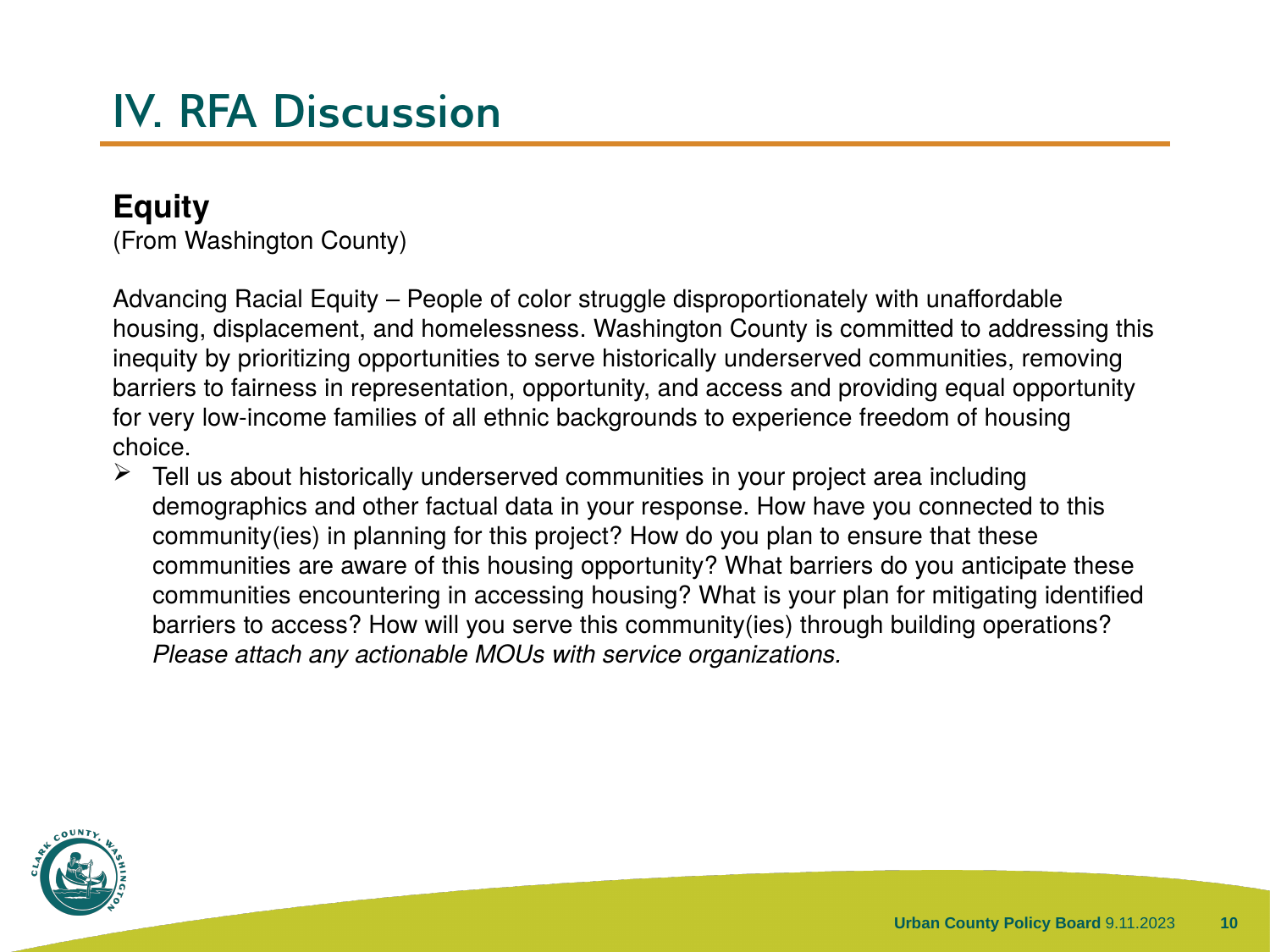

# IV. RFA Discussion
Equity
(From Washington County)

Advancing Racial Equity – People of color struggle disproportionately with unaffordable housing, displacement, and homelessness. Washington County is committed to addressing this inequity by prioritizing opportunities to serve historically underserved communities, removing barriers to fairness in representation, opportunity, and access and providing equal opportunity for very low-income families of all ethnic backgrounds to experience freedom of housing choice.
Tell us about historically underserved communities in your project area including demographics and other factual data in your response. How have you connected to this community(ies) in planning for this project? How do you plan to ensure that these communities are aware of this housing opportunity? What barriers do you anticipate these communities encountering in accessing housing? What is your plan for mitigating identified barriers to access? How will you serve this community(ies) through building operations?
Please attach any actionable MOUs with service organizations.

Urban County Policy Board
9.11.2023
10